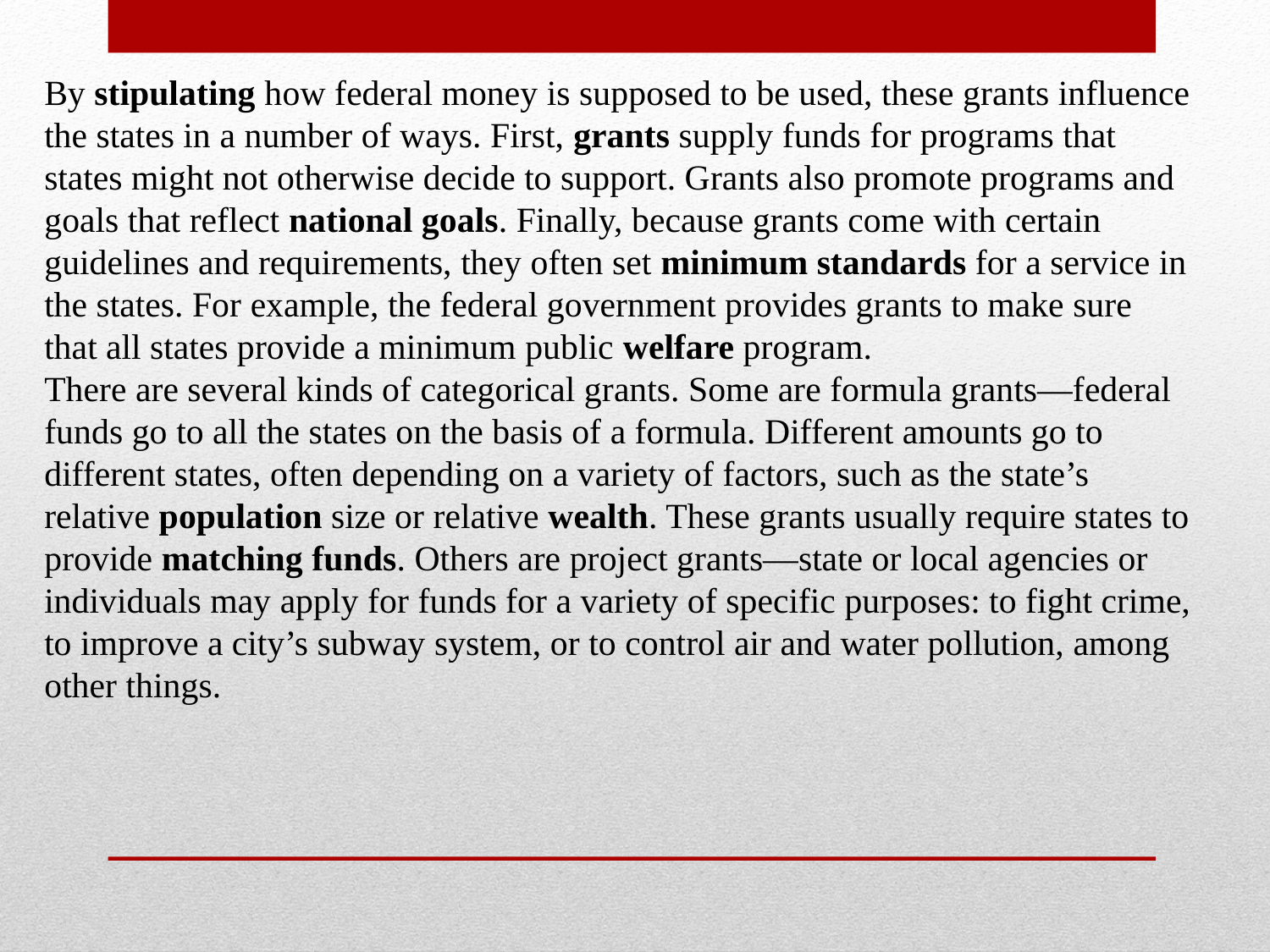

By stipulating how federal money is supposed to be used, these grants influence the states in a number of ways. First, grants supply funds for programs that states might not otherwise decide to support. Grants also promote programs and goals that reflect national goals. Finally, because grants come with certain guidelines and requirements, they often set minimum standards for a service in the states. For example, the federal government provides grants to make sure that all states provide a minimum public welfare program.
There are several kinds of categorical grants. Some are formula grants—federal funds go to all the states on the basis of a formula. Different amounts go to different states, often depending on a variety of factors, such as the state’s relative population size or relative wealth. These grants usually require states to provide matching funds. Others are project grants—state or local agencies or individuals may apply for funds for a variety of specific purposes: to fight crime, to improve a city’s subway system, or to control air and water pollution, among other things.